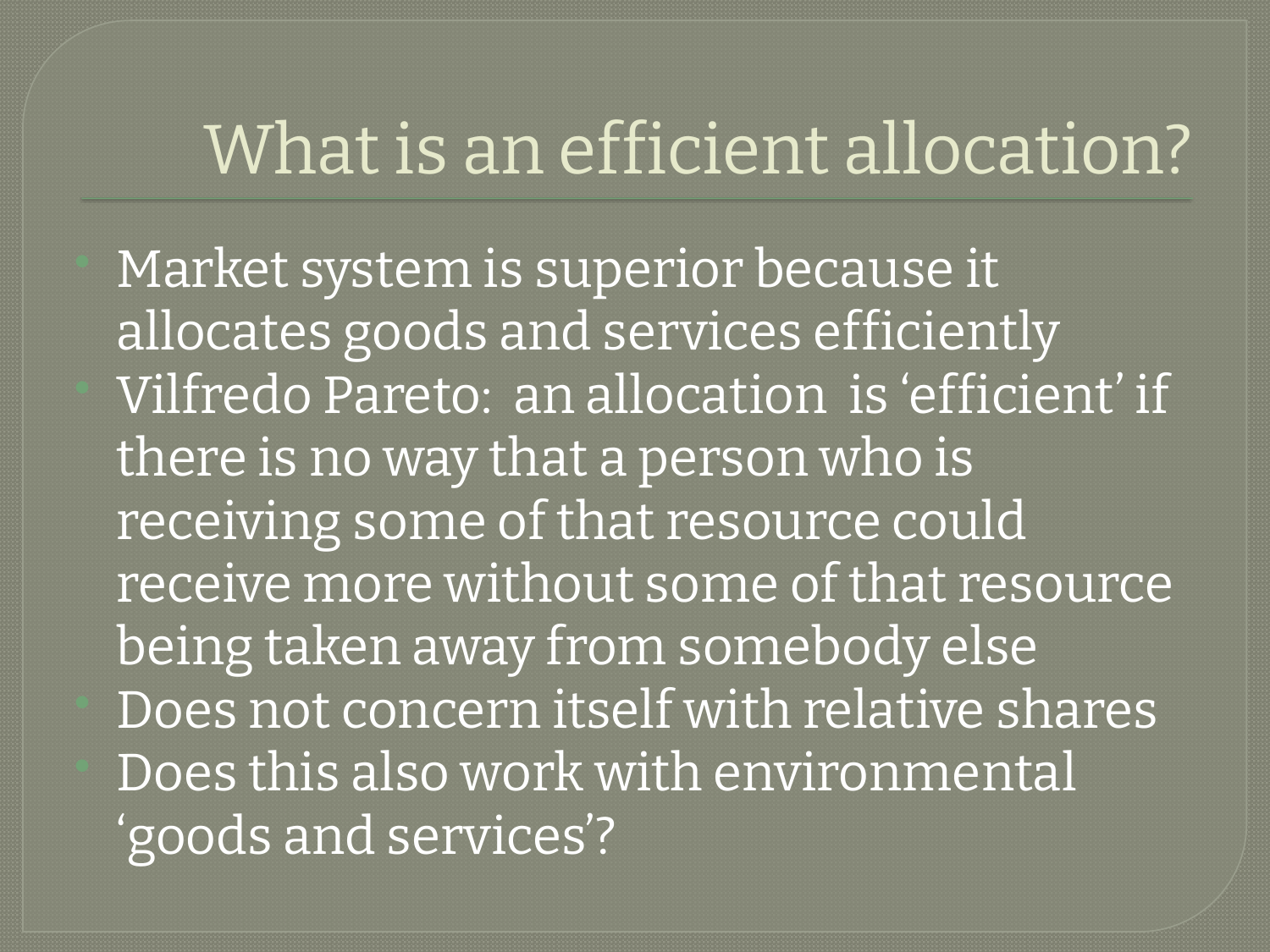

# What is an efficient allocation?
Market system is superior because it allocates goods and services efficiently
Vilfredo Pareto:  an allocation  is ‘efficient’ if there is no way that a person who is receiving some of that resource could receive more without some of that resource being taken away from somebody else
Does not concern itself with relative shares
Does this also work with environmental ‘goods and services’?